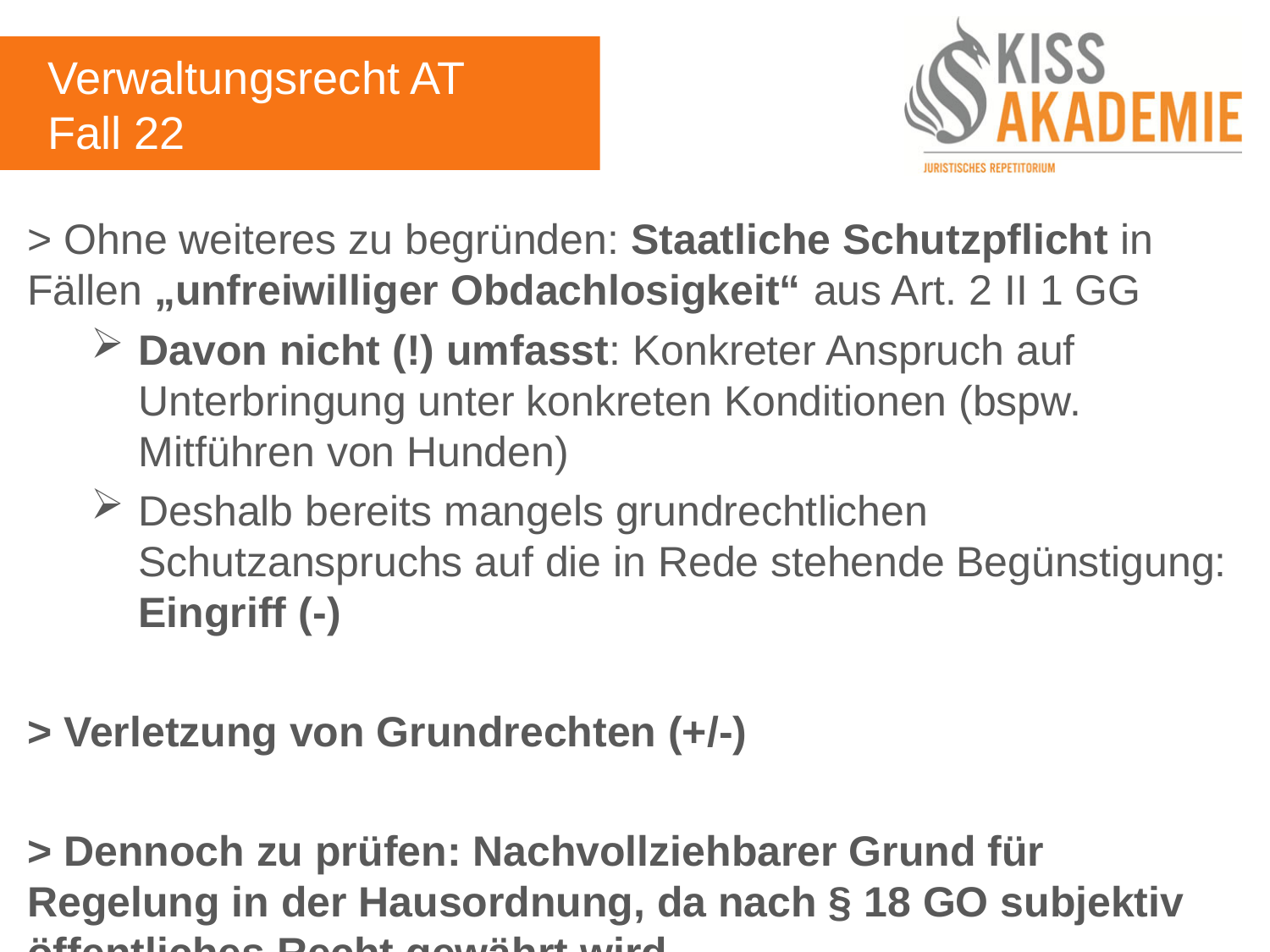

Verwaltungsrecht AT
Fall 22
> Ohne weiteres zu begründen: Staatliche Schutzpflicht in Fällen „unfreiwilliger Obdachlosigkeit“ aus Art. 2 II 1 GG
Davon nicht (!) umfasst: Konkreter Anspruch auf Unterbringung unter konkreten Konditionen (bspw. Mitführen von Hunden)
Deshalb bereits mangels grundrechtlichen Schutzanspruchs auf die in Rede stehende Begünstigung: Eingriff (-)

> Verletzung von Grundrechten (+/-)

> Dennoch zu prüfen: Nachvollziehbarer Grund für Regelung in der Hausordnung, da nach § 18 GO subjektiv öffentliches Recht gewährt wird